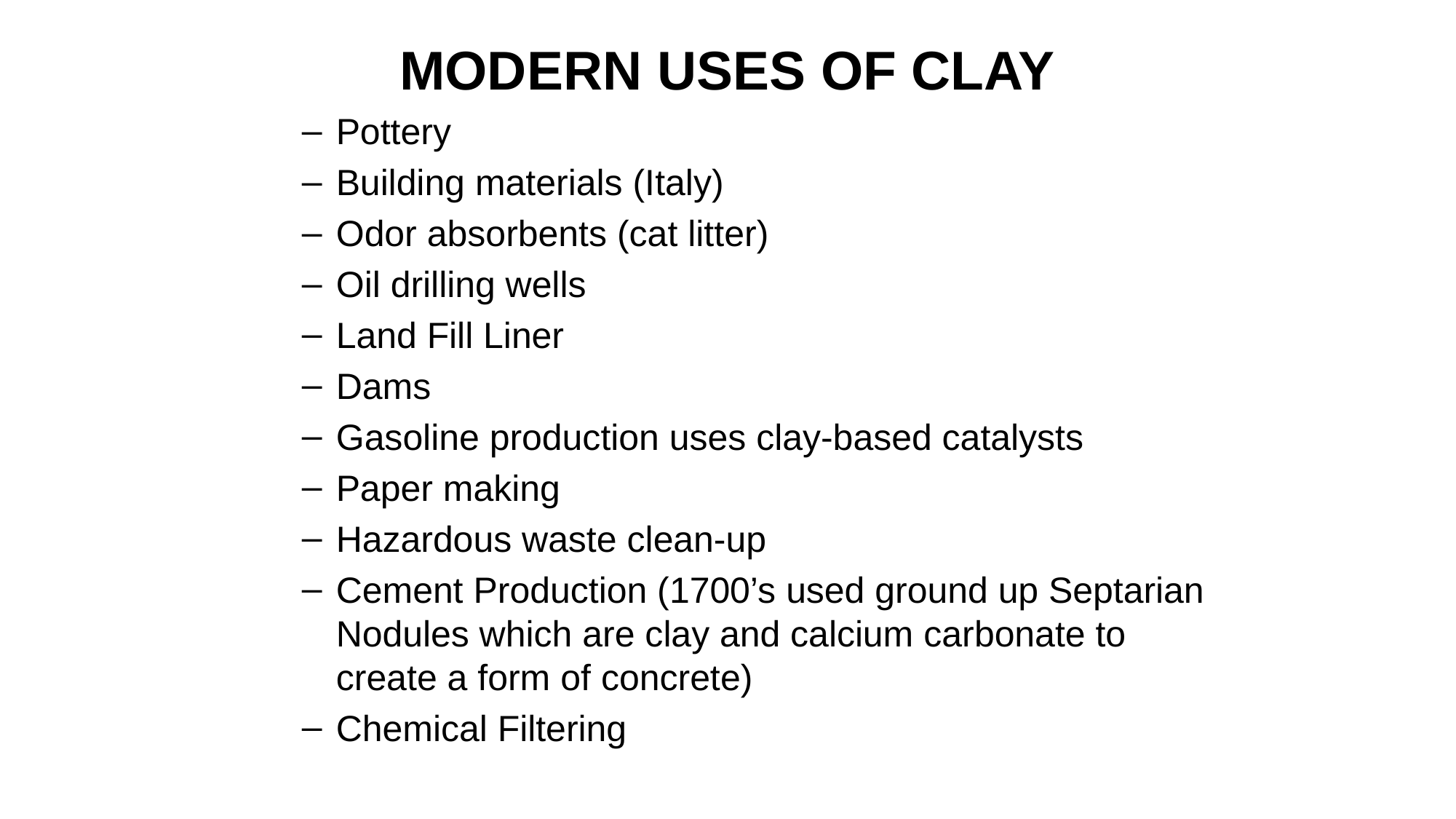

# Modern Uses of Clay
Pottery
Building materials (Italy)
Odor absorbents (cat litter)
Oil drilling wells
Land Fill Liner
Dams
Gasoline production uses clay-based catalysts
Paper making
Hazardous waste clean-up
Cement Production (1700’s used ground up Septarian Nodules which are clay and calcium carbonate to create a form of concrete)
Chemical Filtering